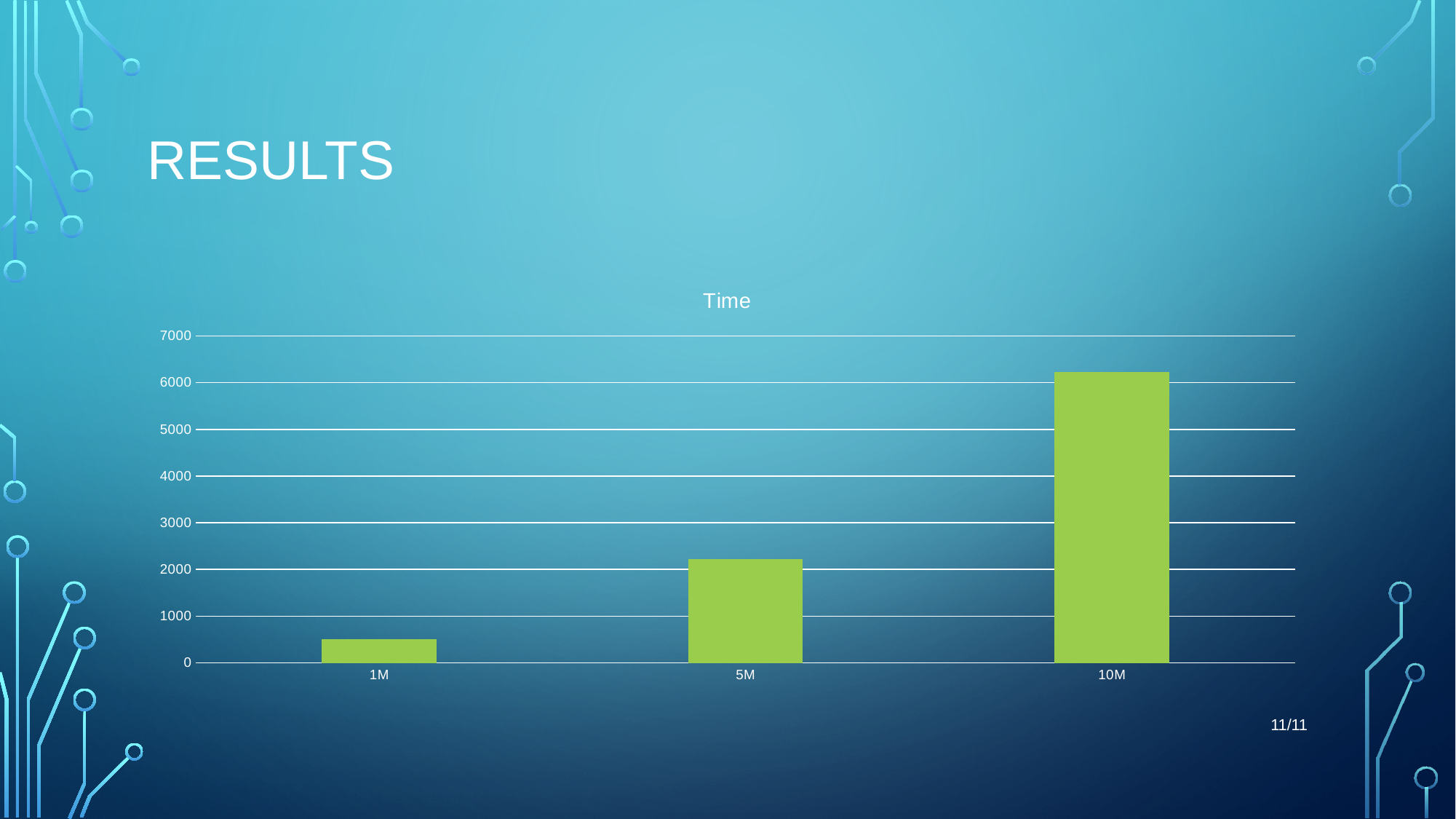

# RESULTS

### Chart:

| Category | Time |
|---|---|
| 1M | 512.0 |
| 5M | 2215.0 |
| 10M | 6235.0 |
11/11